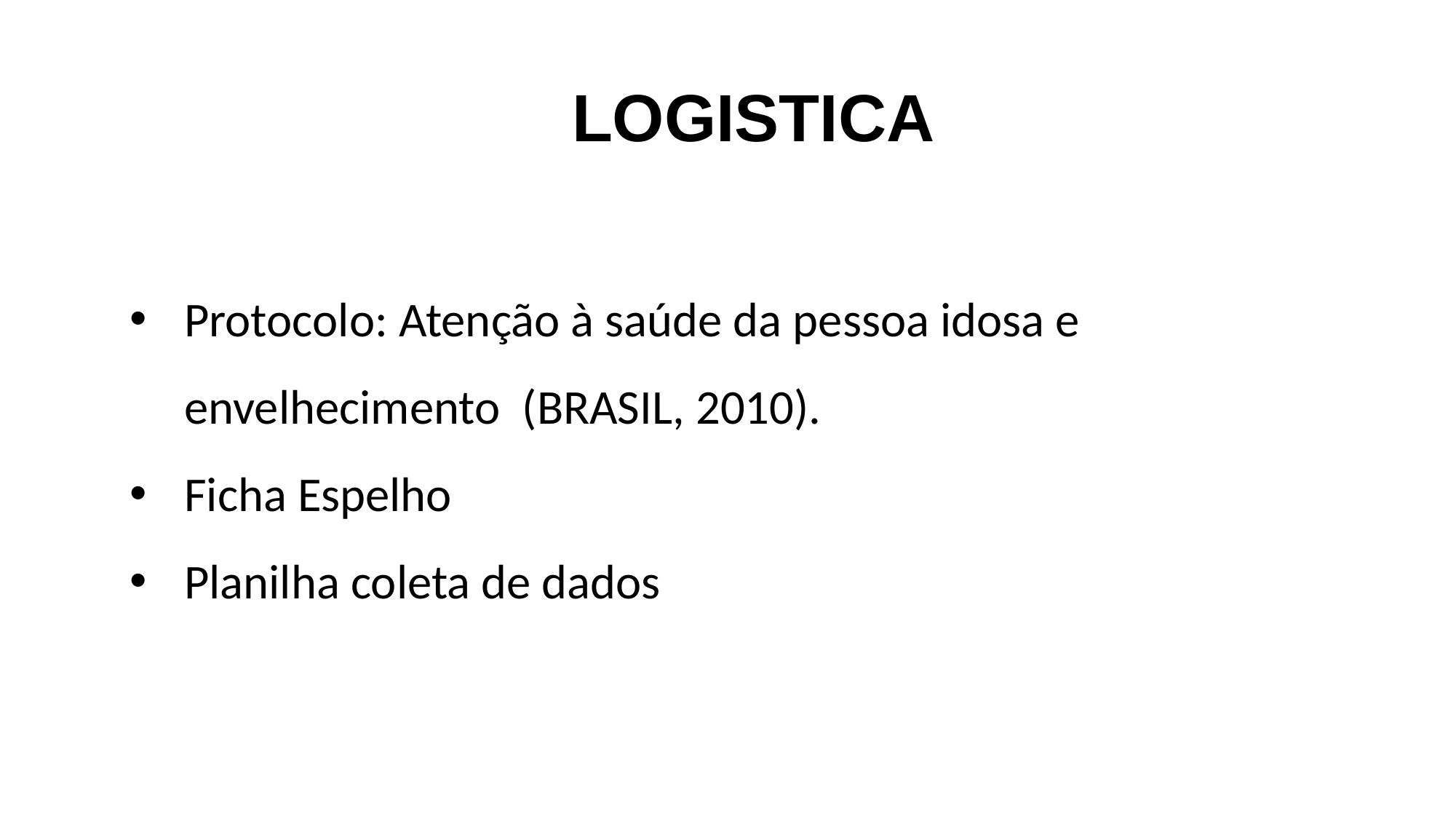

# LOGISTICA

Protocolo: Atenção à saúde da pessoa idosa e envelhecimento  (BRASIL, 2010).
Ficha Espelho
Planilha coleta de dados